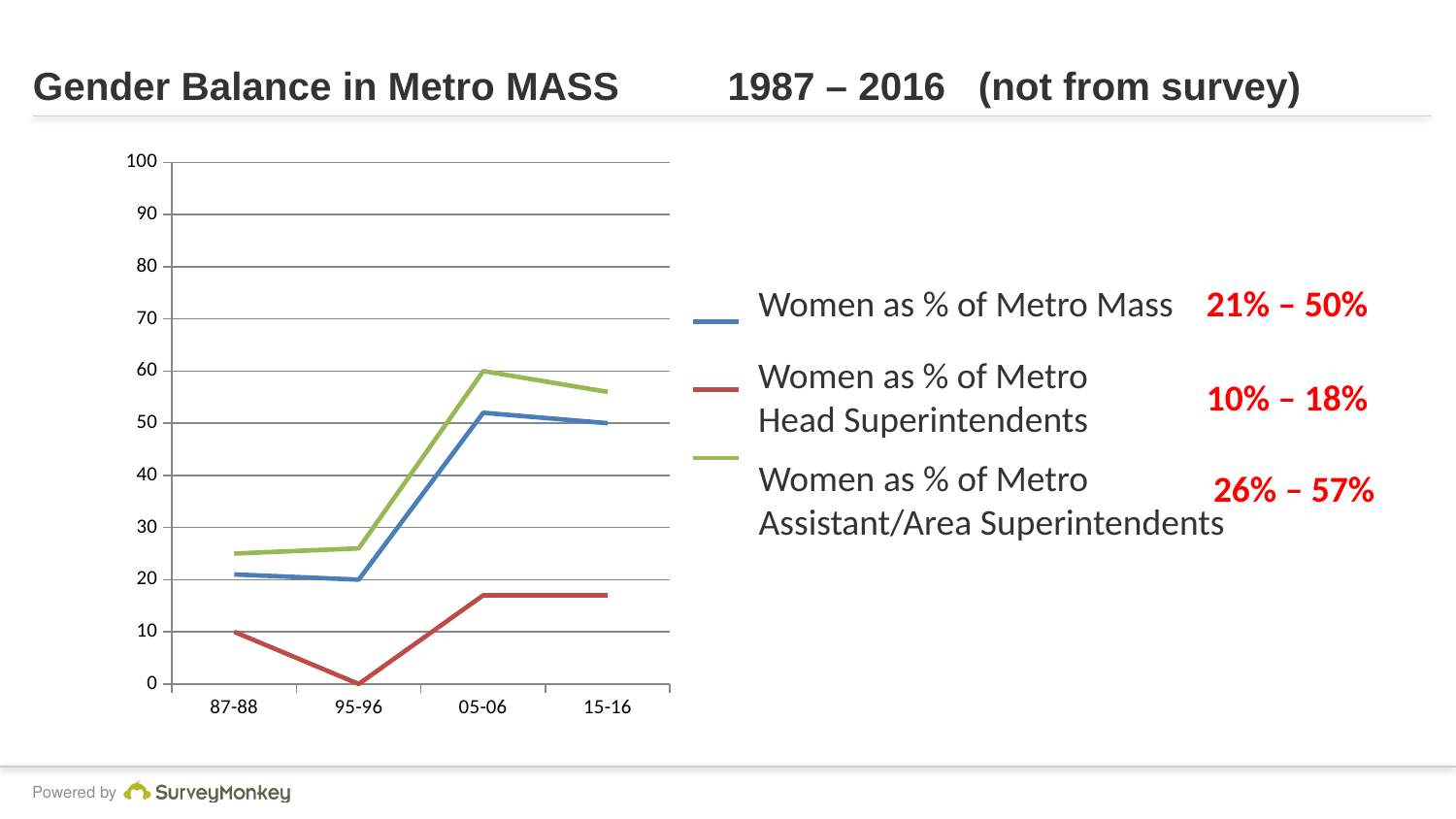

# Gender Balance in Metro MASS          1987 – 2016   (not from survey)

### Chart

| Category |  |  |  |
|---|---|---|---|
| 87-88 | 21.0 | 10.0 | 25.0 |
| 95-96 | 20.0 | 0.0 | 26.0 |
| 05-06 | 52.0 | 17.0 | 60.0 |
| 15-16 | 50.0 | 17.0 | 56.0 |
Women as % of Metro Mass
21% – 50%
Women as % of Metro
Head Superintendents
10% – 18%
Women as % of Metro
Assistant/Area Superintendents
26% – 57%